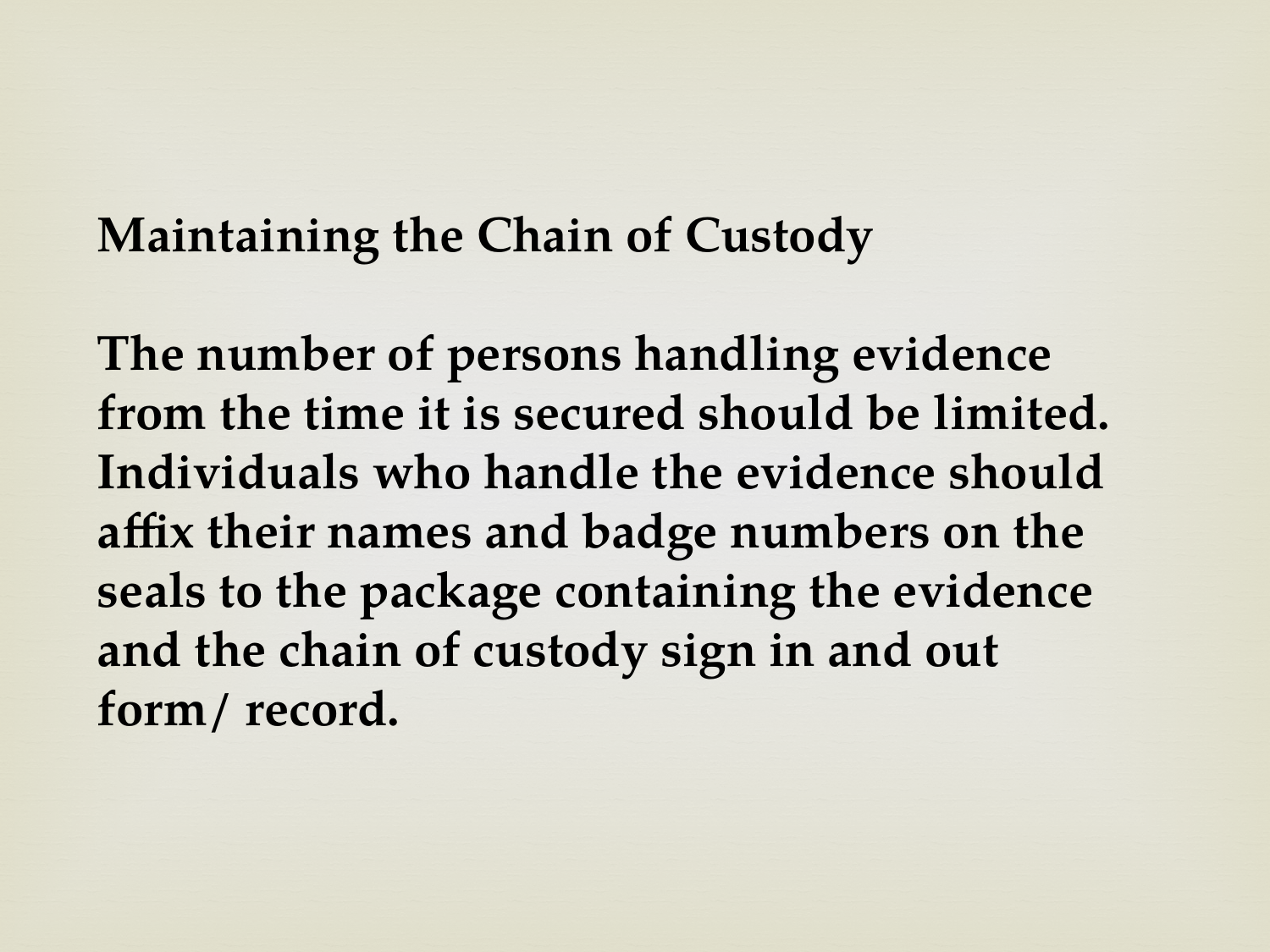

Maintaining the Chain of Custody

The number of persons handling evidence from the time it is secured should be limited.
Individuals who handle the evidence should affix their names and badge numbers on the seals to the package containing the evidence and the chain of custody sign in and out form/ record.